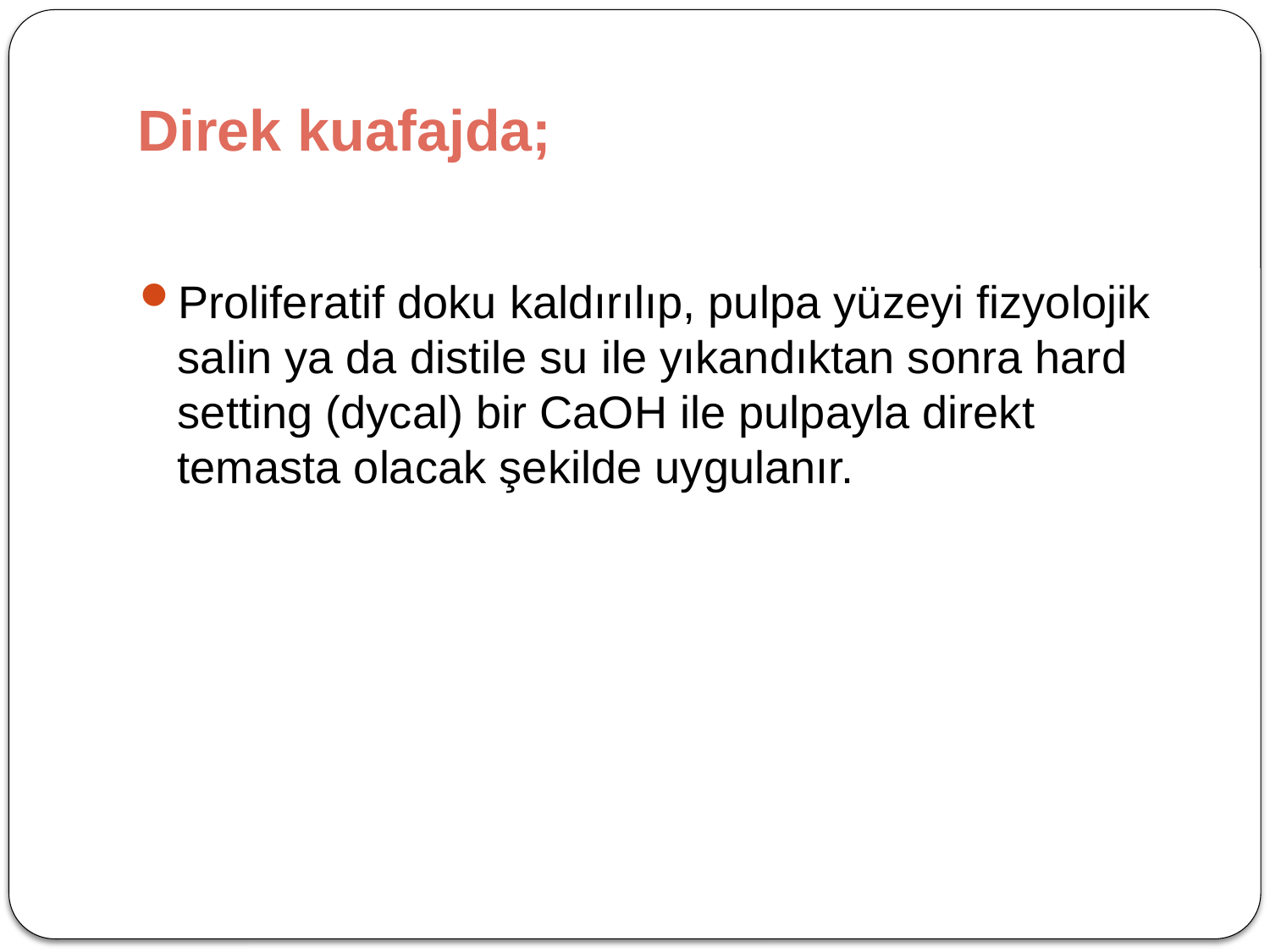

# Direk kuafajda;

Proliferatif doku kaldırılıp, pulpa yüzeyi fizyolojik salin ya da distile su ile yıkandıktan sonra hard setting (dycal) bir CaOH ile pulpayla direkt temasta olacak şekilde uygulanır.